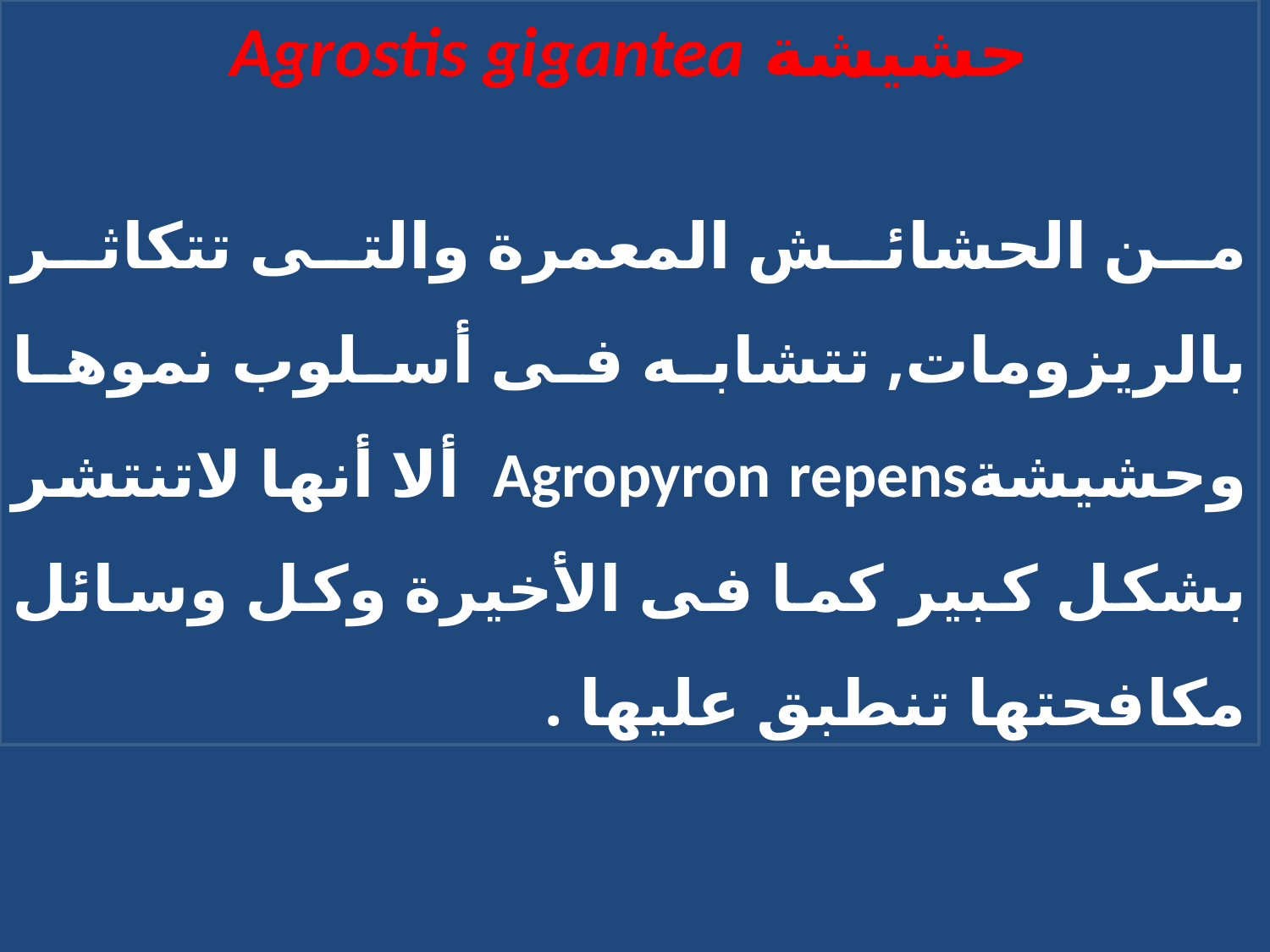

حشيشة Agrostis gigantea

من الحشائش المعمرة والتى تتكاثر بالريزومات, تتشابه فى أسلوب نموها وحشيشةAgropyron repens  ألا أنها لاتنتشر بشكل كبير كما فى الأخيرة وكل وسائل مكافحتها تنطبق عليها .